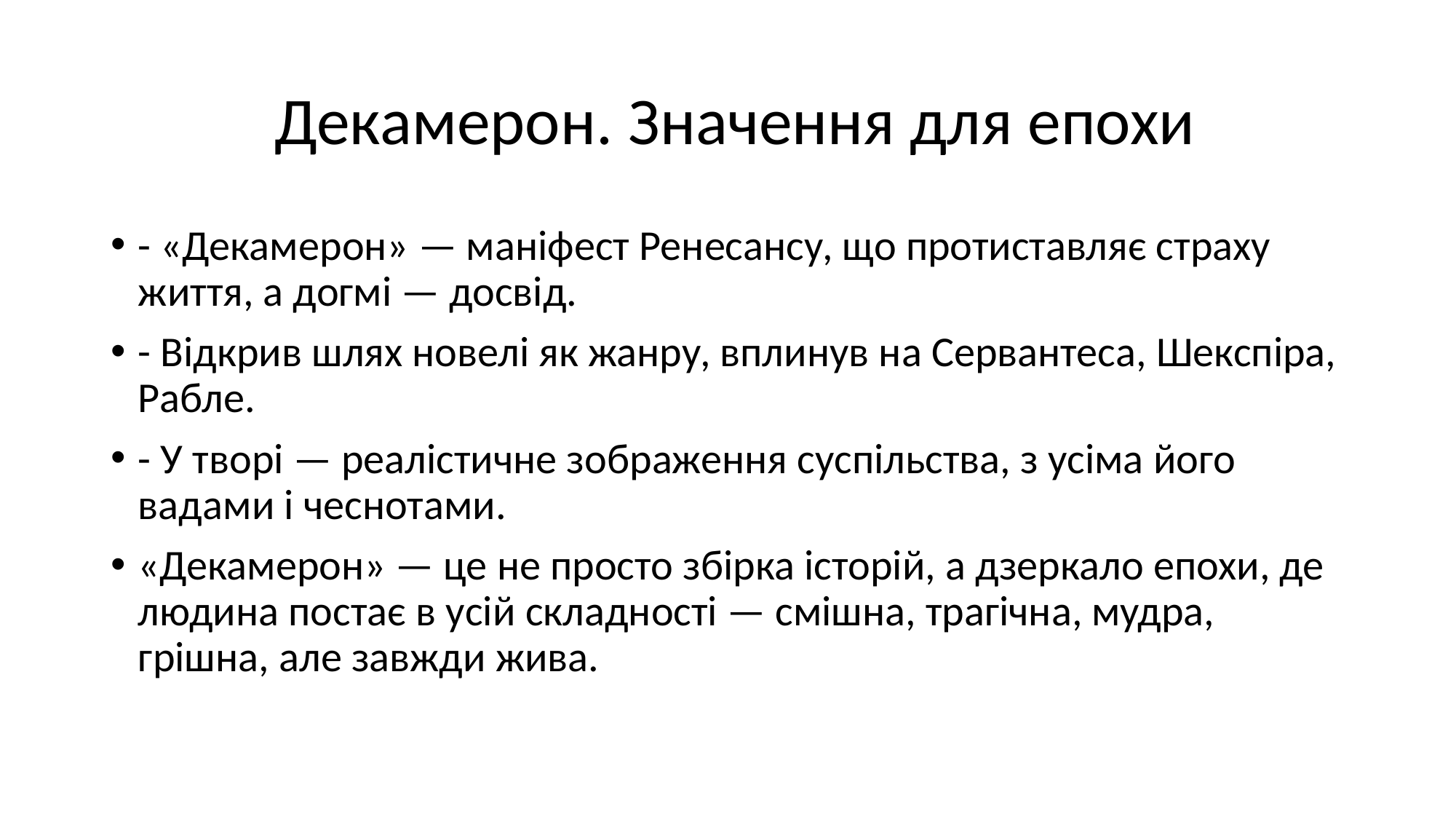

# Декамерон. Значення для епохи
- «Декамерон» — маніфест Ренесансу, що протиставляє страху життя, а догмі — досвід.
- Відкрив шлях новелі як жанру, вплинув на Сервантеса, Шекспіра, Рабле.
- У творі — реалістичне зображення суспільства, з усіма його вадами і чеснотами.
«Декамерон» — це не просто збірка історій, а дзеркало епохи, де людина постає в усій складності — смішна, трагічна, мудра, грішна, але завжди жива.